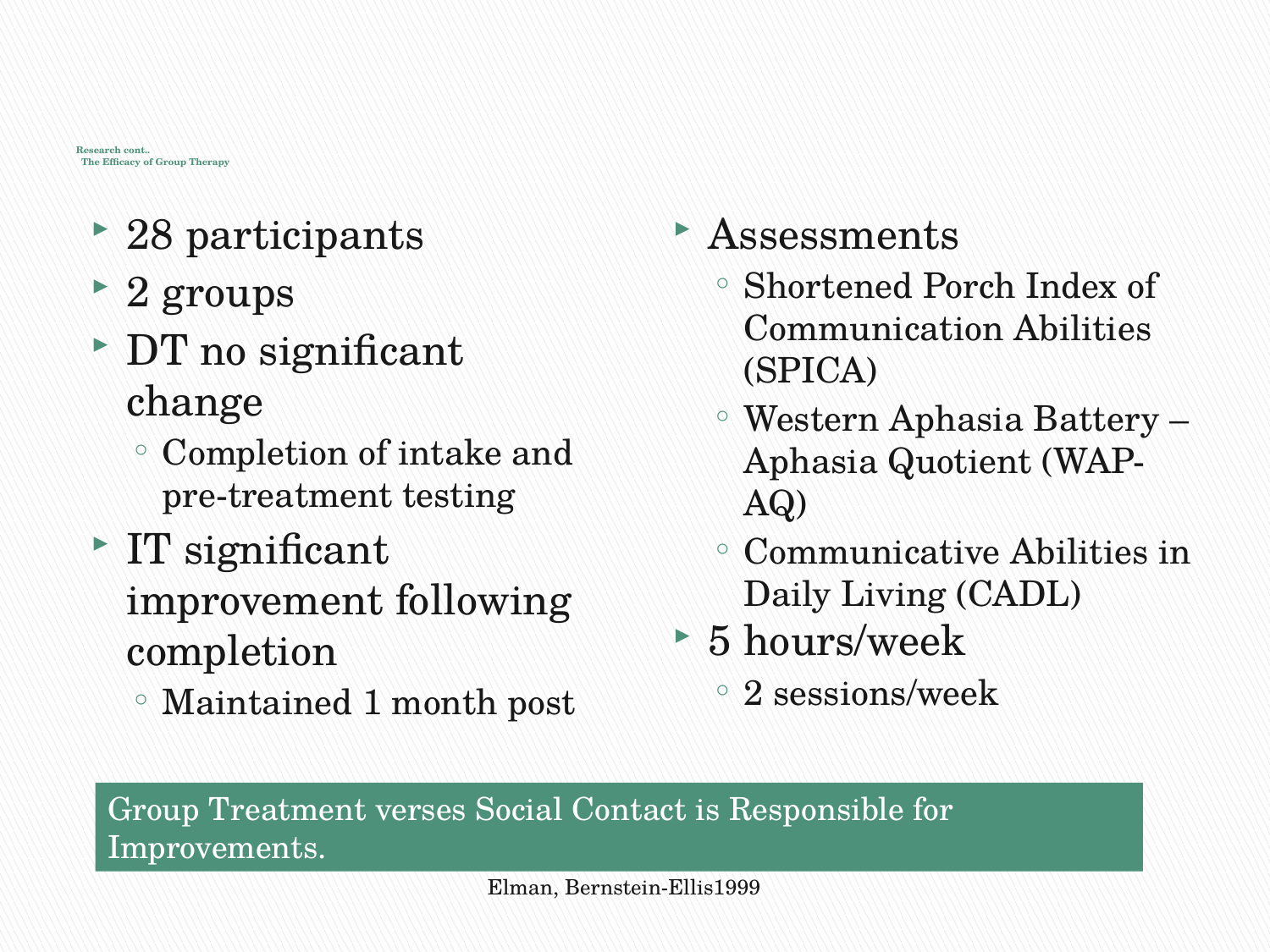

# Research cont.. The Efficacy of Group Therapy
28 participants
2 groups
DT no significant change
Completion of intake and pre-treatment testing
IT significant improvement following completion
Maintained 1 month post
Assessments
Shortened Porch Index of Communication Abilities (SPICA)
Western Aphasia Battery – Aphasia Quotient (WAP-AQ)
Communicative Abilities in Daily Living (CADL)
5 hours/week
2 sessions/week
Group Treatment verses Social Contact is Responsible for Improvements.

Elman, Bernstein-Ellis1999